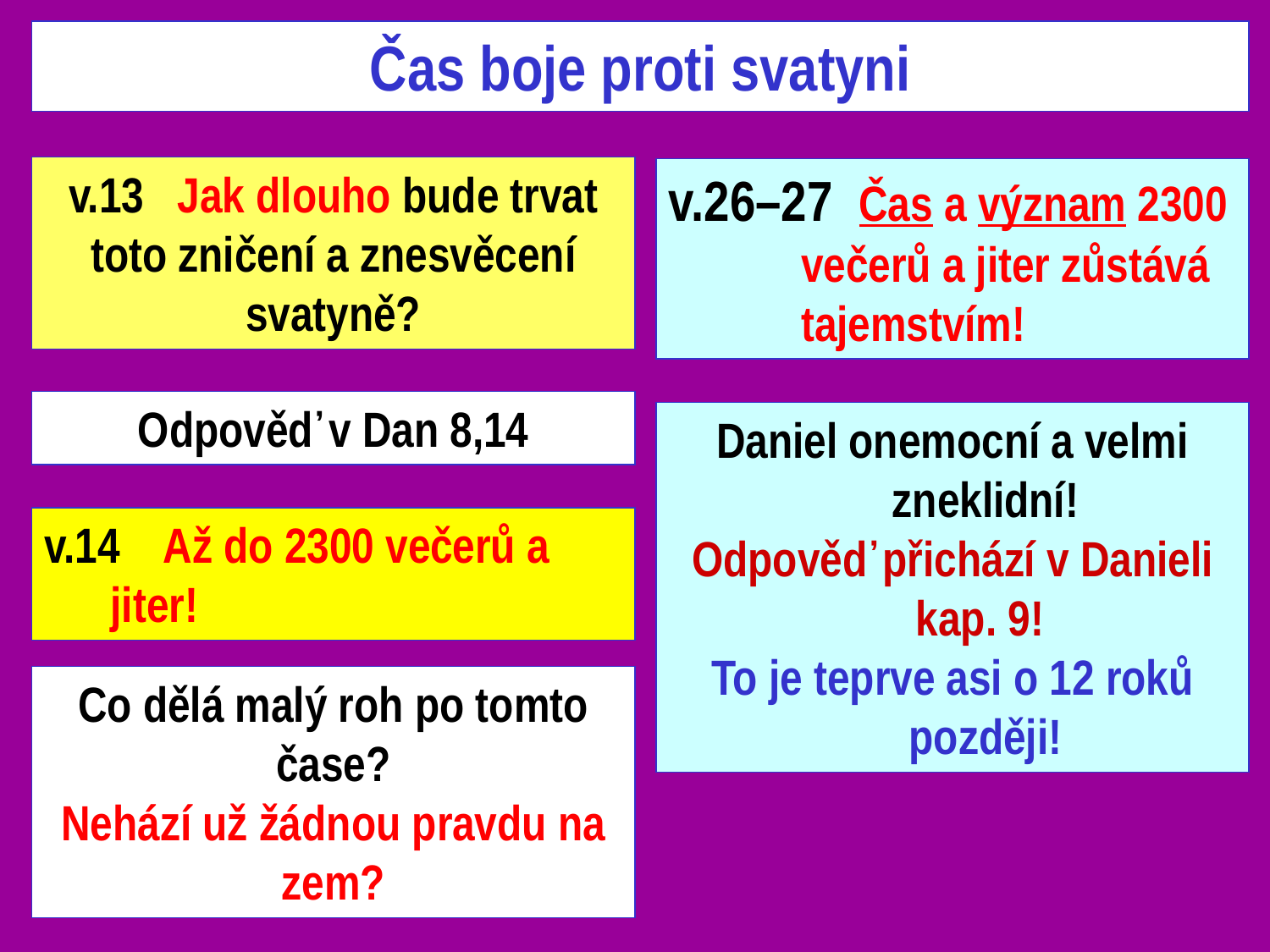

Čas boje proti svatyni
v.13   Jak dlouho bude trvat toto zničení a znesvěcení svatyně?
v.26–27  Čas a význam 2300 večerů a jiter zůstává tajemstvím!
Odpověď v Dan 8,14
Daniel onemocní a velmi zneklidní!
Odpověď přichází v Danieli kap. 9!
To je teprve asi o 12 roků později!
v.14    Až do 2300 večerů a jiter!
Co dělá malý roh po tomto čase?
Nehází už žádnou pravdu na zem?